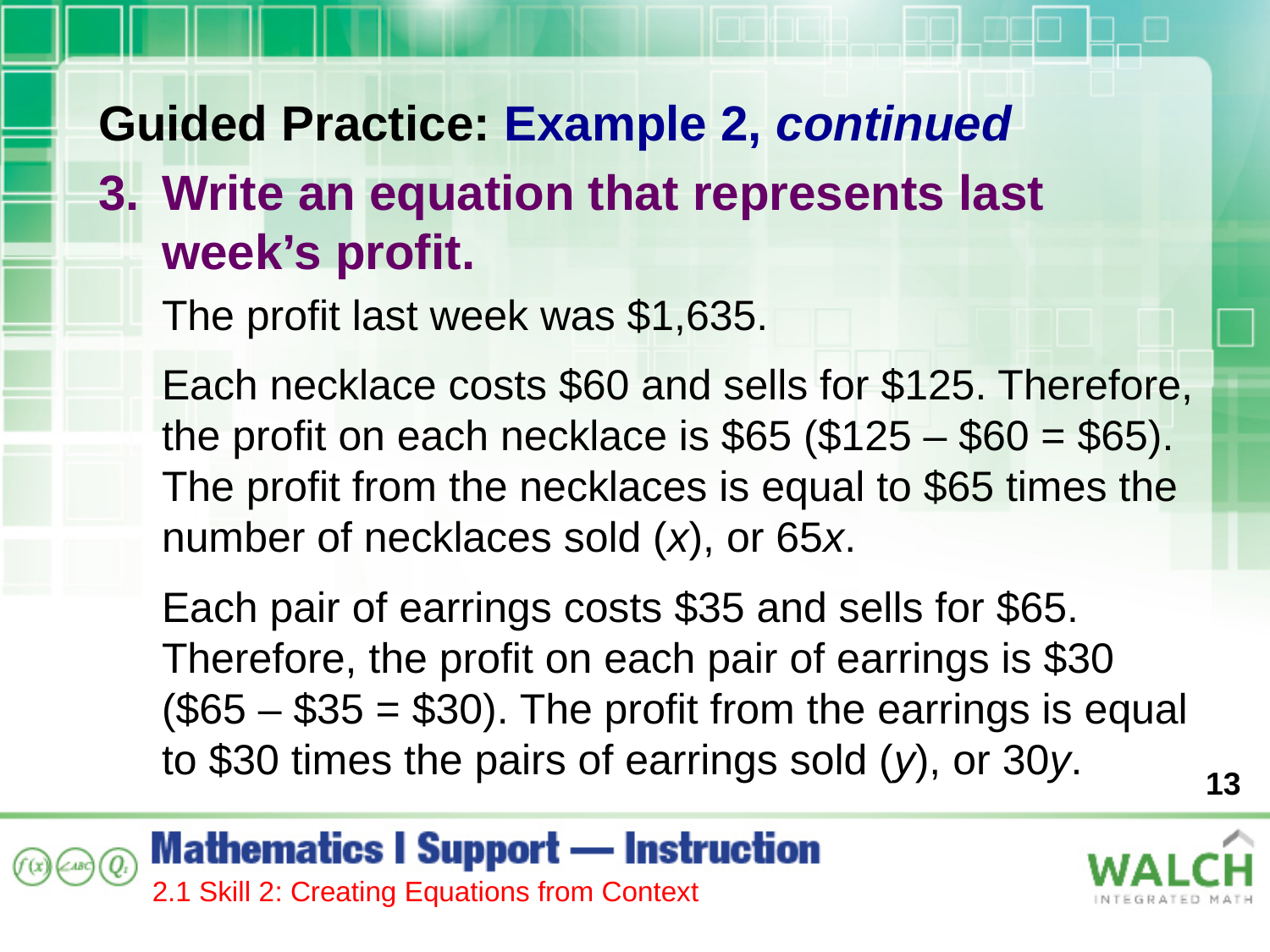

Guided Practice: Example 2, continued
Write an equation that represents last week’s profit.
The profit last week was $1,635.
Each necklace costs $60 and sells for $125. Therefore, the profit on each necklace is $65 ($125 – $60 = $65). The profit from the necklaces is equal to $65 times the number of necklaces sold (x), or 65x.
Each pair of earrings costs $35 and sells for $65. Therefore, the profit on each pair of earrings is $30 ($65 – $35 = $30). The profit from the earrings is equal to $30 times the pairs of earrings sold (y), or 30y.
13
2.1 Skill 2: Creating Equations from Context